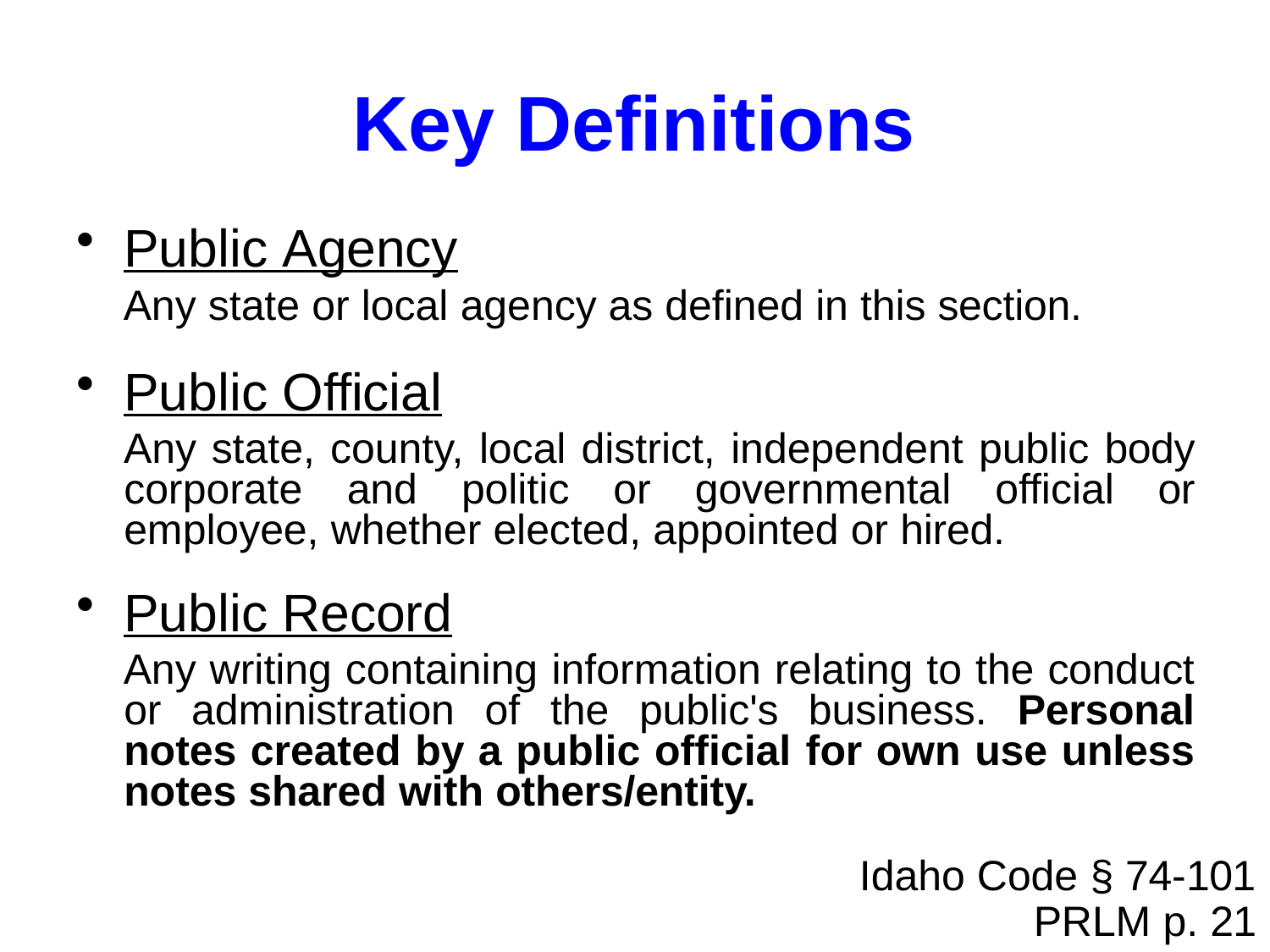

# Key Definitions
Public Agency
Any state or local agency as defined in this section.
Public Official
Any state, county, local district, independent public body corporate  and  politic  or  governmental  official  or employee, whether elected, appointed or hired.
Public Record
Any writing containing information relating to the conduct or  administration  of  the  public's  business.  Personal notes created by a public official for own use unless notes shared with others/entity.
Idaho Code § 74-101
PRLM p. 21